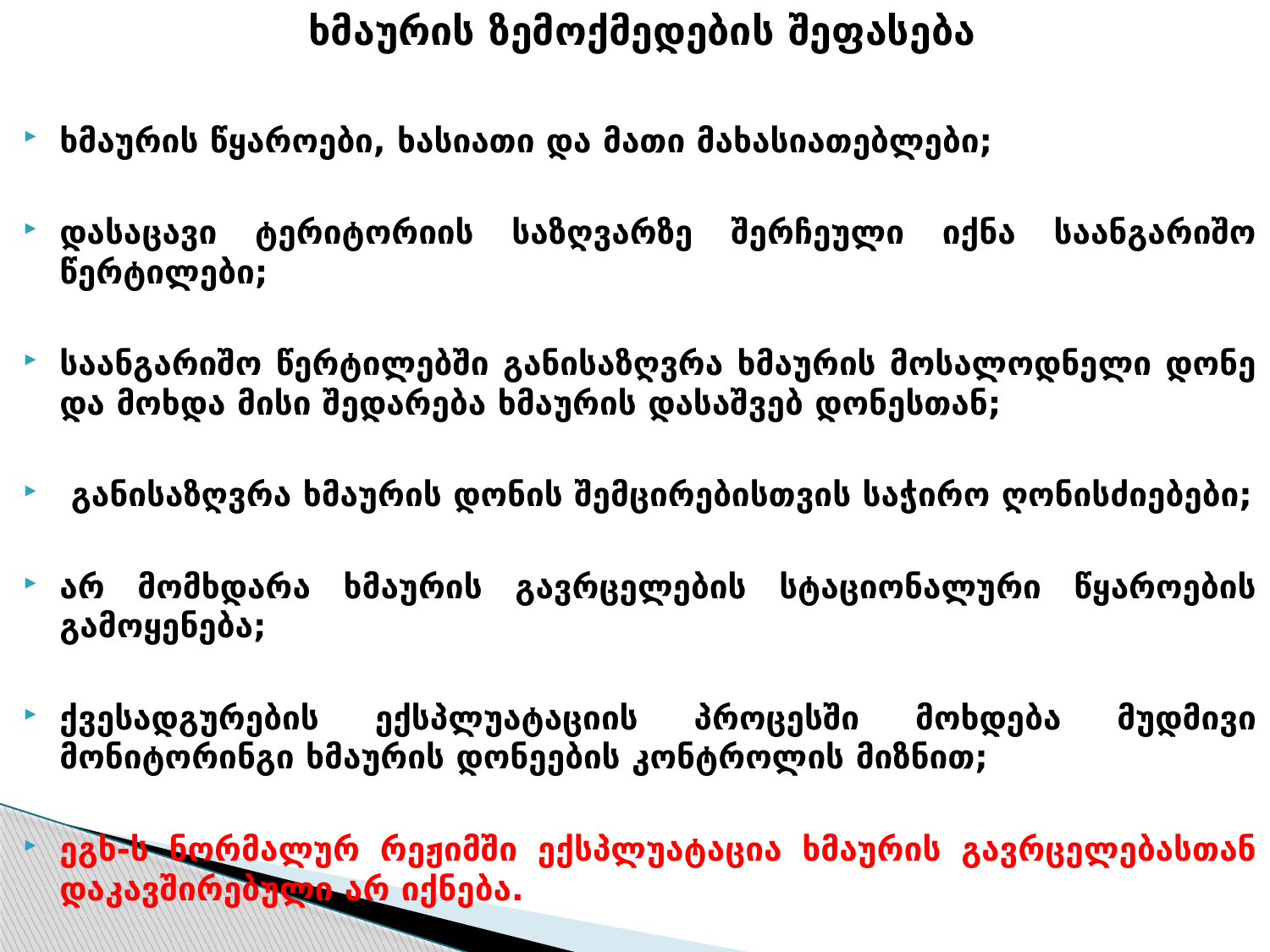

ხმაურის ზემოქმედების შეფასება

ხმაურის წყაროები, ხასიათი და მათი მახასიათებლები;

დასაცავი ტერიტორიის საზღვარზე შერჩეული იქნა საანგარიშო წერტილები;

საანგარიშო წერტილებში განისაზღვრა ხმაურის მოსალოდნელი დონე და მოხდა მისი შედარება ხმაურის დასაშვებ დონესთან;

 განისაზღვრა ხმაურის დონის შემცირებისთვის საჭირო ღონისძიებები;

არ მომხდარა ხმაურის გავრცელების სტაციონალური წყაროების გამოყენება;

ქვესადგურების ექსპლუატაციის პროცესში მოხდება მუდმივი მონიტორინგი ხმაურის დონეების კონტროლის მიზნით;

ეგხ-ს ნორმალურ რეჟიმში ექსპლუატაცია ხმაურის გავრცელებასთან დაკავშირებული არ იქნება.